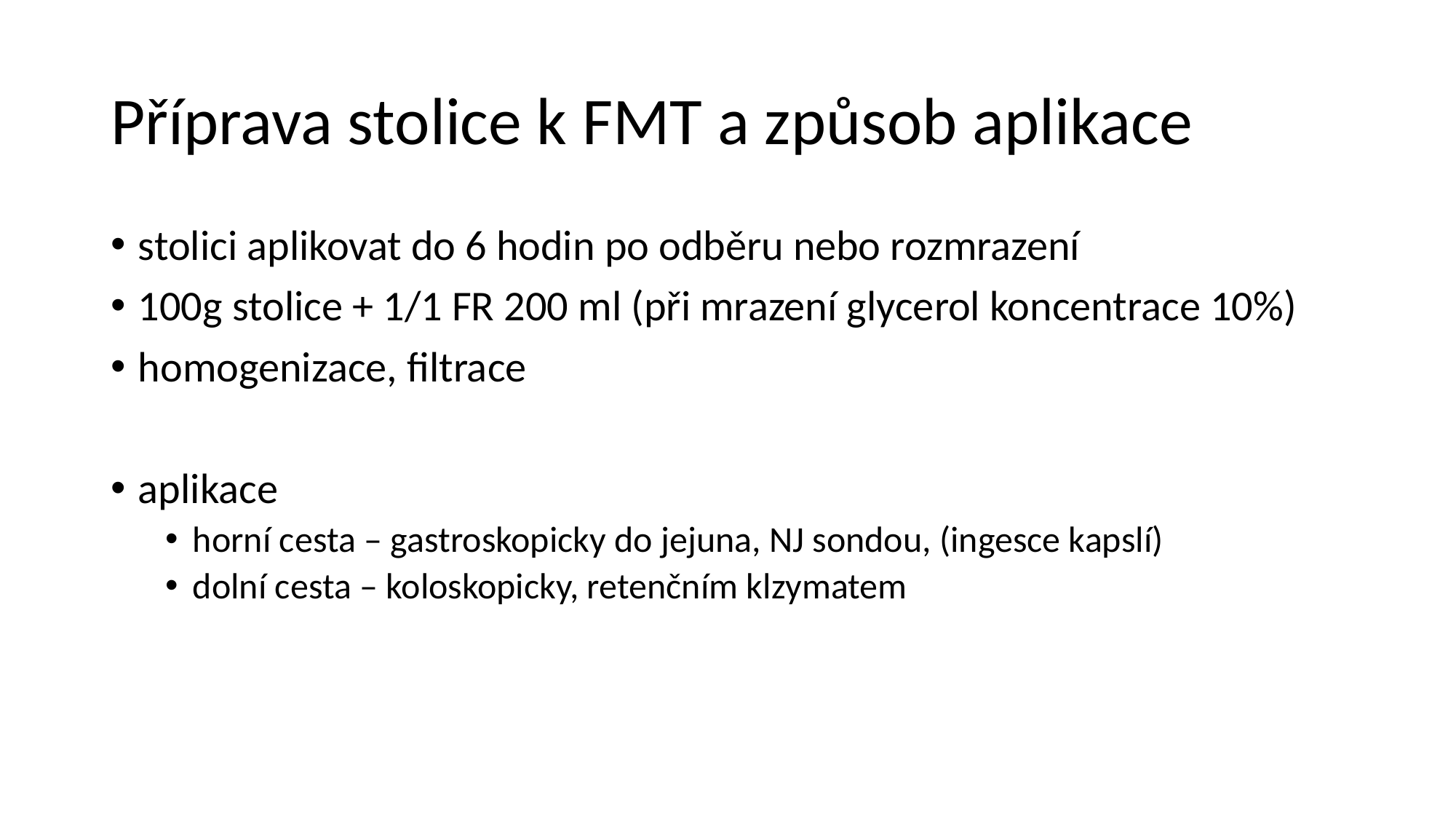

# Příprava stolice k FMT a způsob aplikace
stolici aplikovat do 6 hodin po odběru nebo rozmrazení
100g stolice + 1/1 FR 200 ml (při mrazení glycerol koncentrace 10%)
homogenizace, filtrace

aplikace
horní cesta – gastroskopicky do jejuna, NJ sondou, (ingesce kapslí)
dolní cesta – koloskopicky, retenčním klzymatem